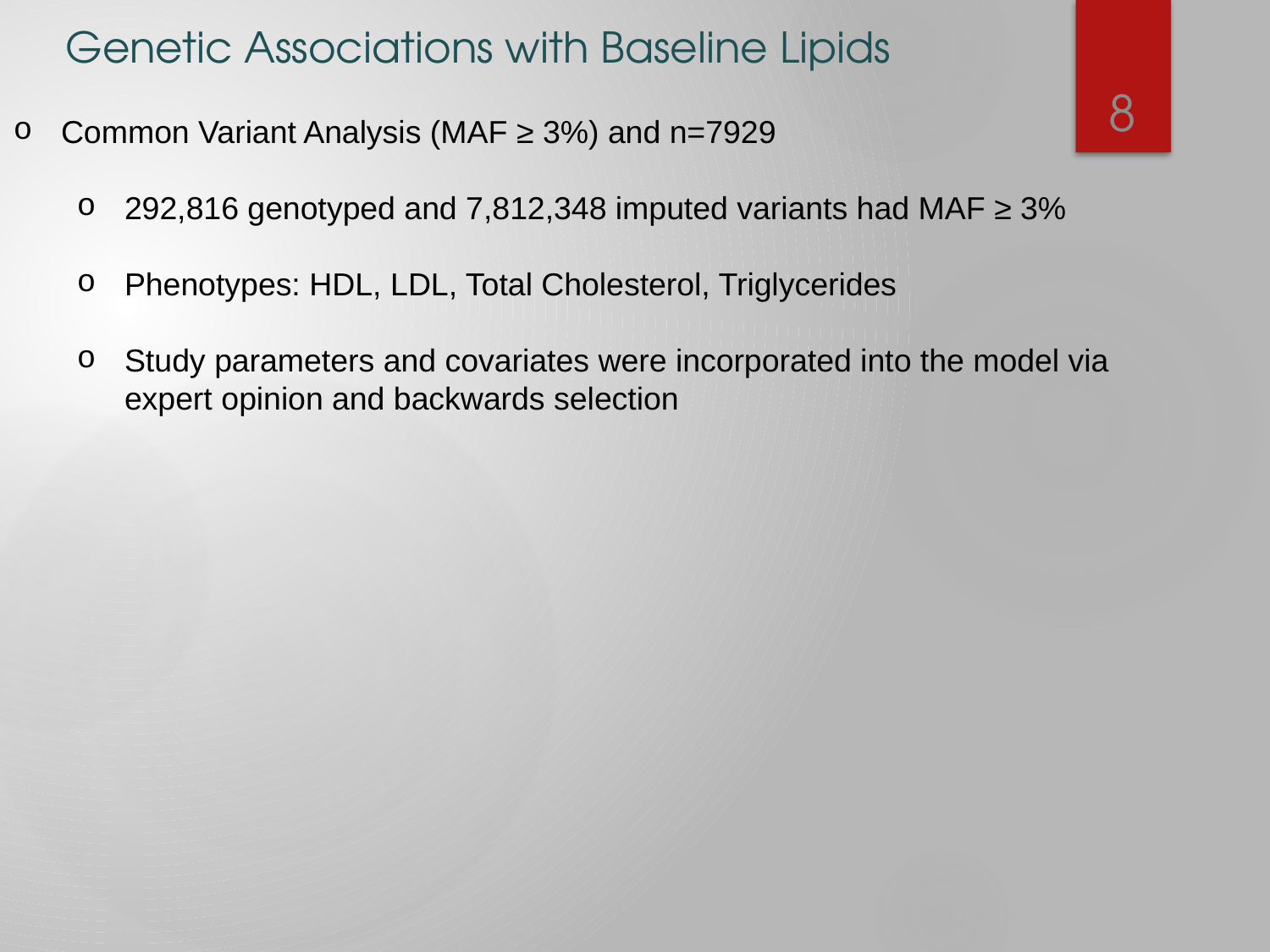

# Genetic Associations with Baseline Lipids
8
Common Variant Analysis (MAF ≥ 3%) and n=7929

292,816 genotyped and 7,812,348 imputed variants had MAF ≥ 3%

Phenotypes: HDL, LDL, Total Cholesterol, Triglycerides

Study parameters and covariates were incorporated into the model via expert opinion and backwards selection